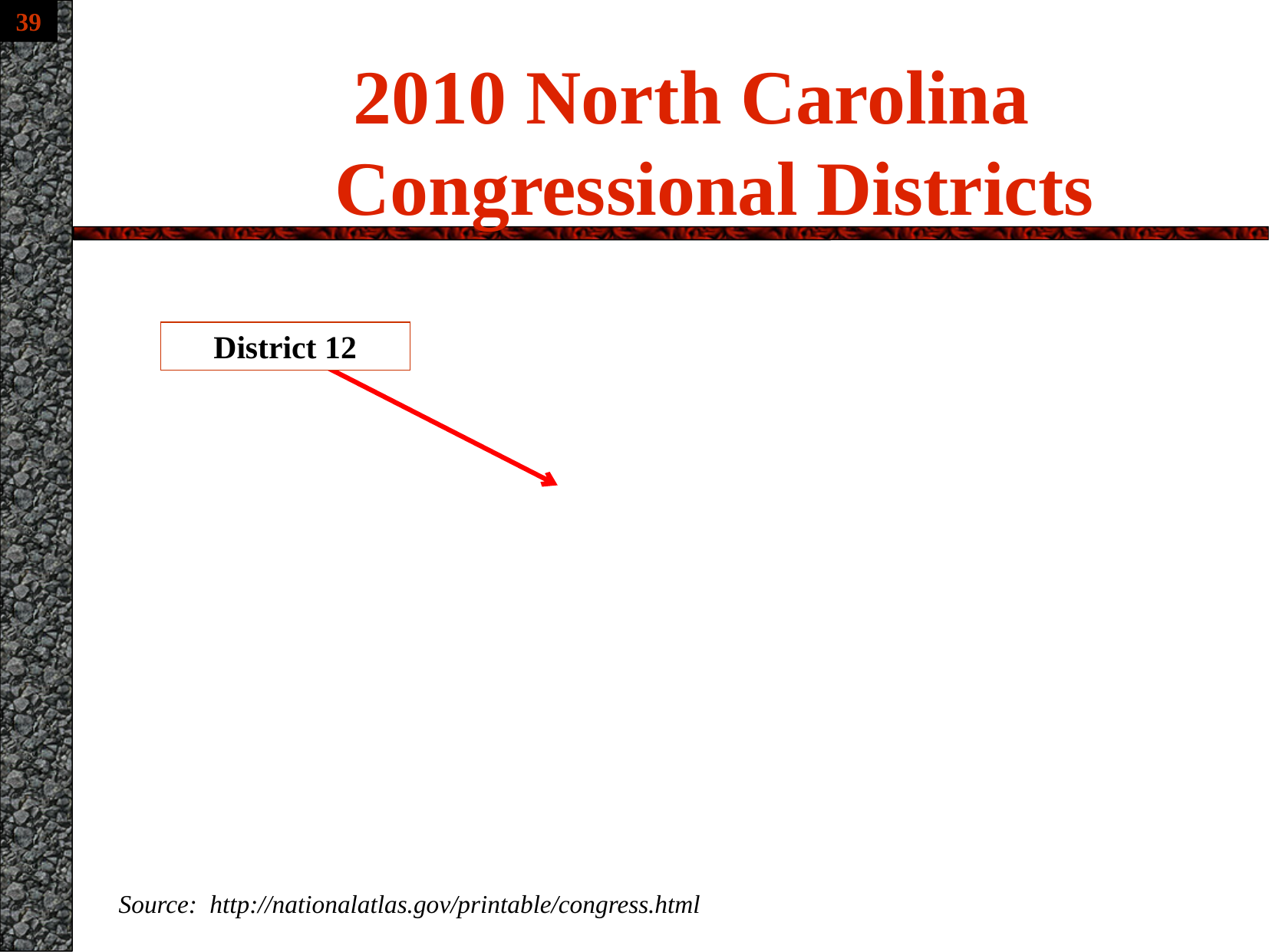

# 2010 North Carolina Congressional Districts
District 12
Source:  http://nationalatlas.gov/printable/congress.html